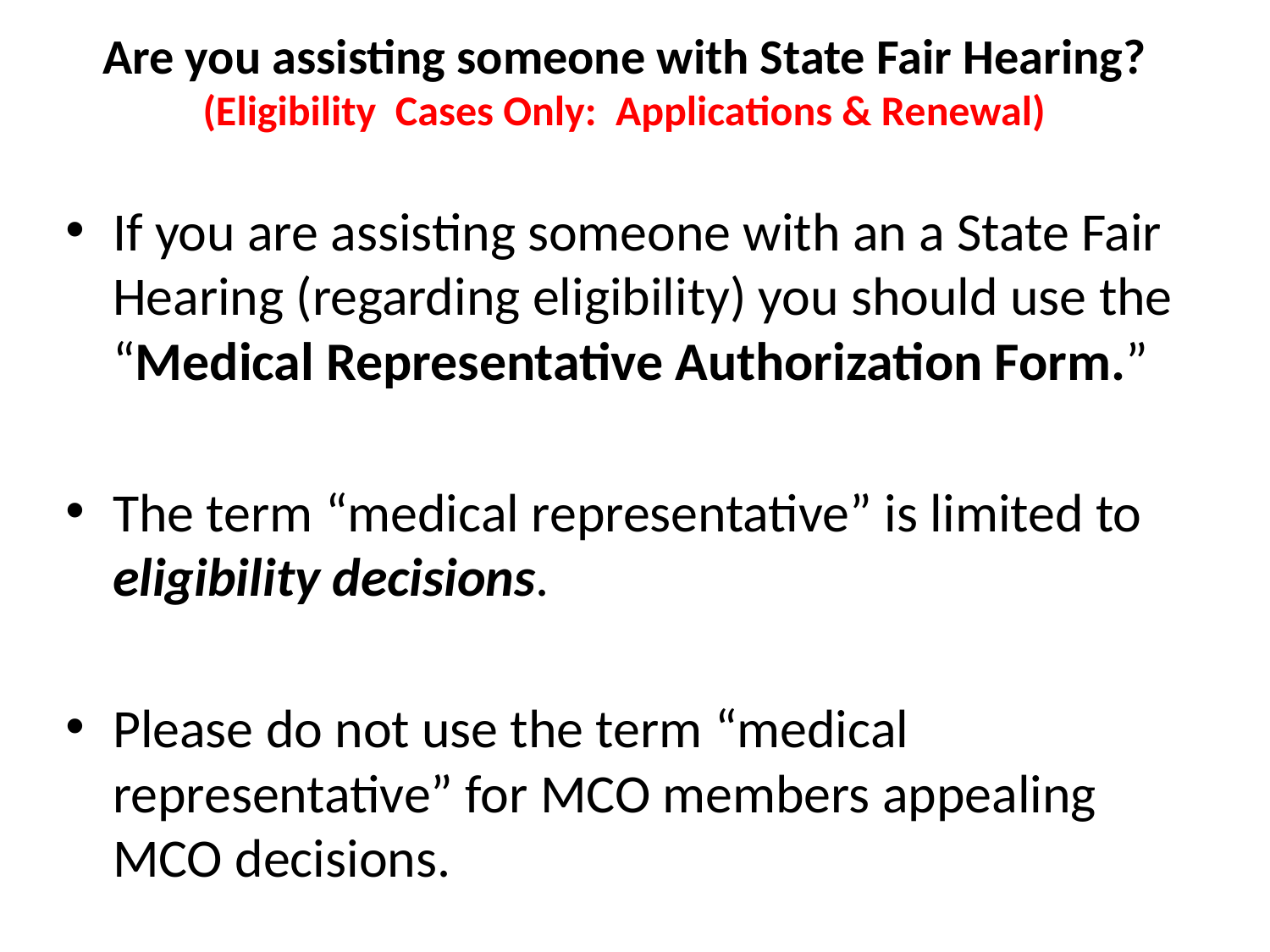

# Are you assisting someone with State Fair Hearing? (Eligibility  Cases Only:  Applications & Renewal)
If you are assisting someone with an a State Fair Hearing (regarding eligibility) you should use the “Medical Representative Authorization Form.”

The term “medical representative” is limited to eligibility decisions.

Please do not use the term “medical representative” for MCO members appealing MCO decisions.